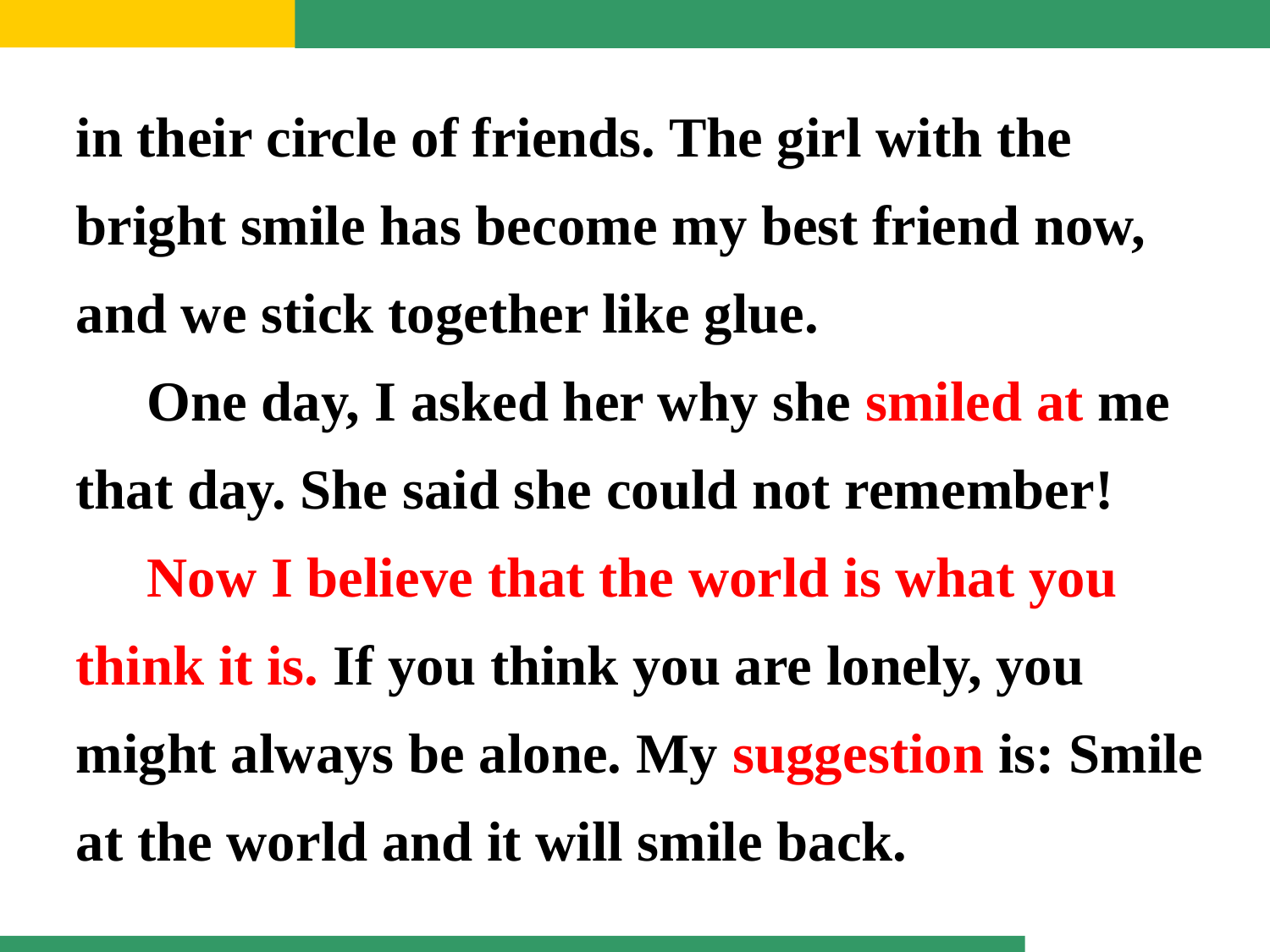

in their circle of friends. The girl with the bright smile has become my best friend now, and we stick together like glue.
     One day, I asked her why she smiled at me that day. She said she could not remember!
     Now I believe that the world is what you think it is. If you think you are lonely, you might always be alone. My suggestion is: Smile at the world and it will smile back.